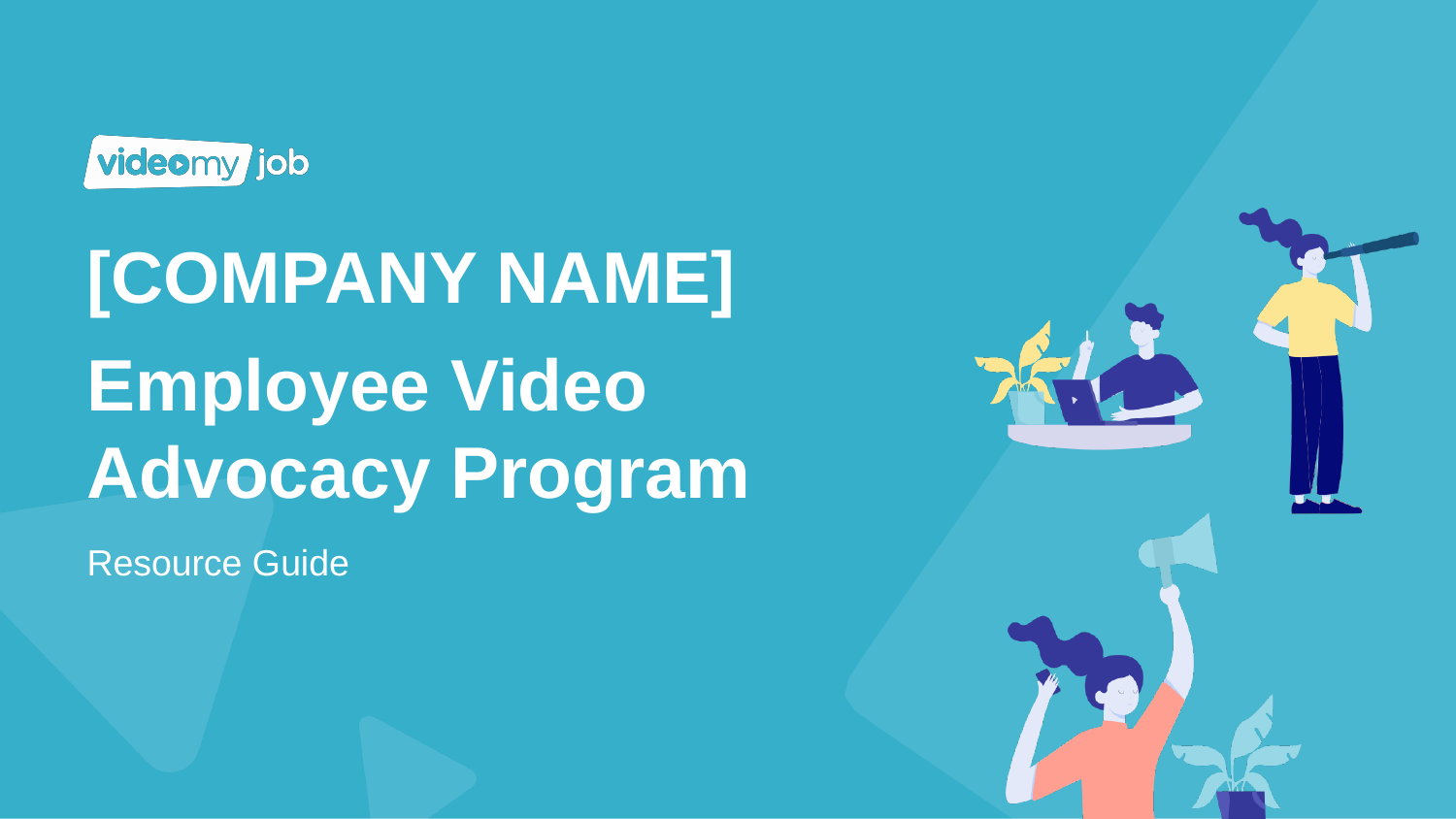

[COMPANY NAME]
Employee Video Advocacy Program
Resource Guide